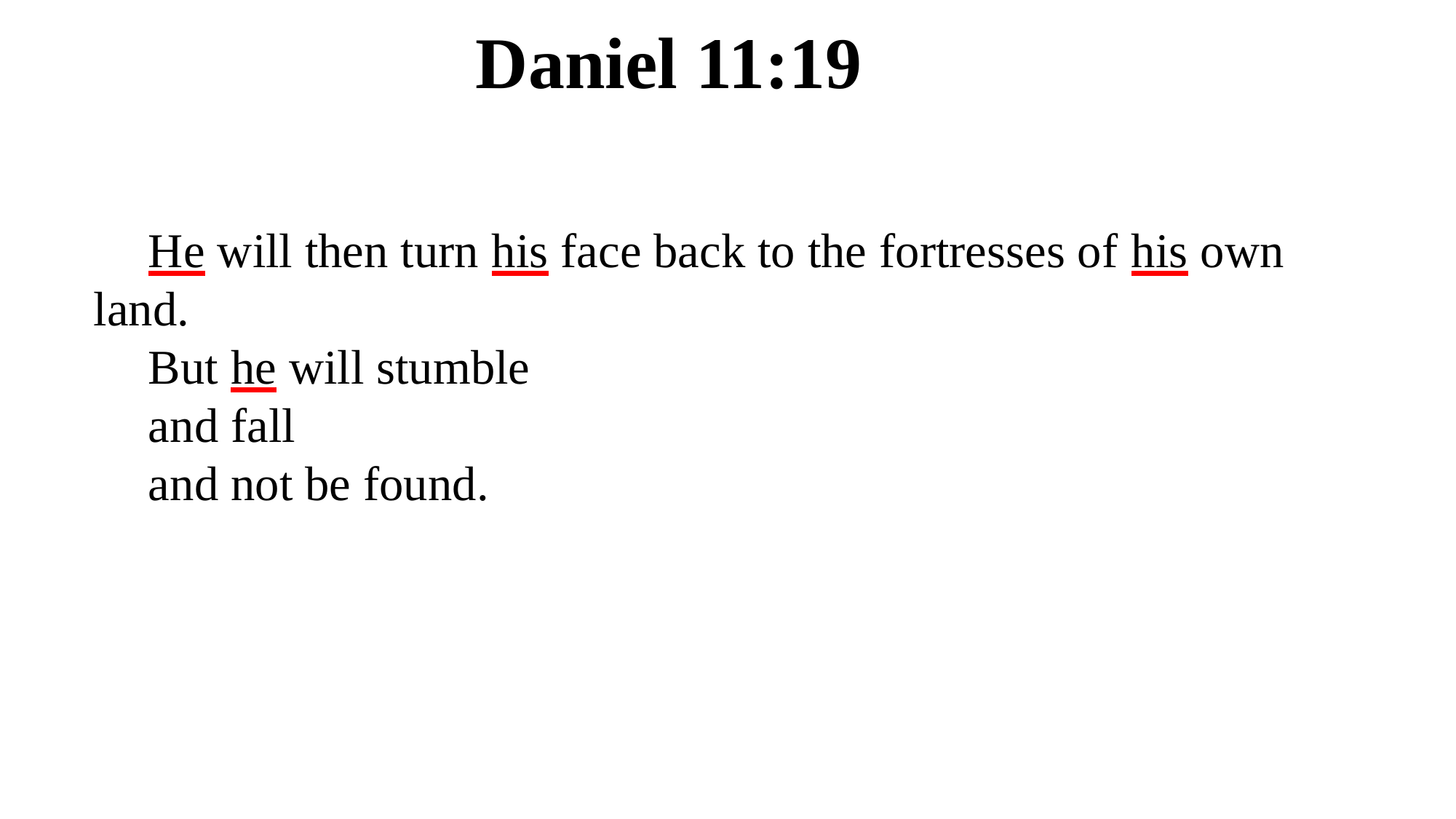

Daniel 11:19

He will then turn his face back to the fortresses of his own land.
But he will stumble
and fall
and not be found.